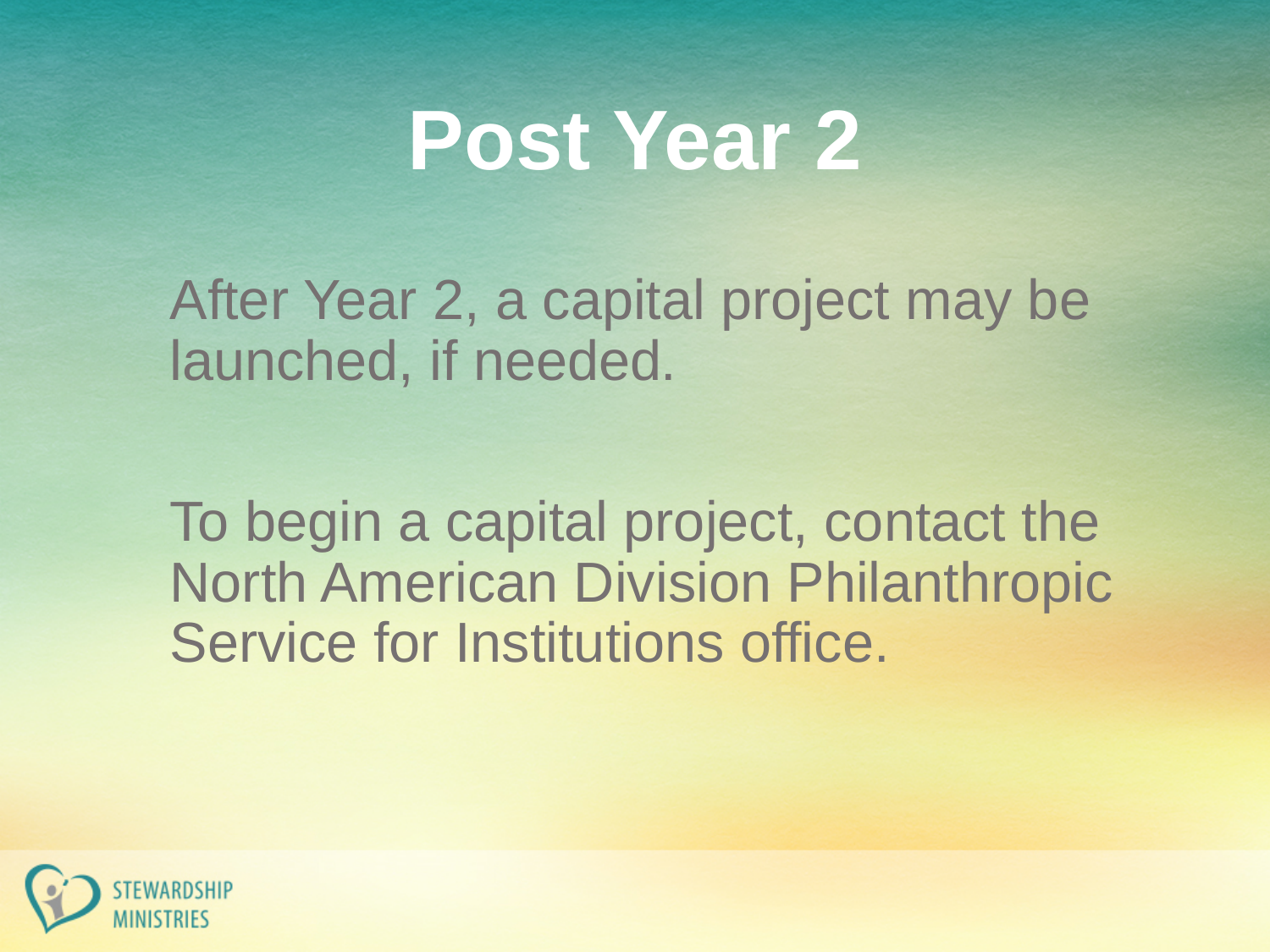

# Post Year 2
After Year 2, a capital project may be launched, if needed.

To begin a capital project, contact the North American Division Philanthropic Service for Institutions office.